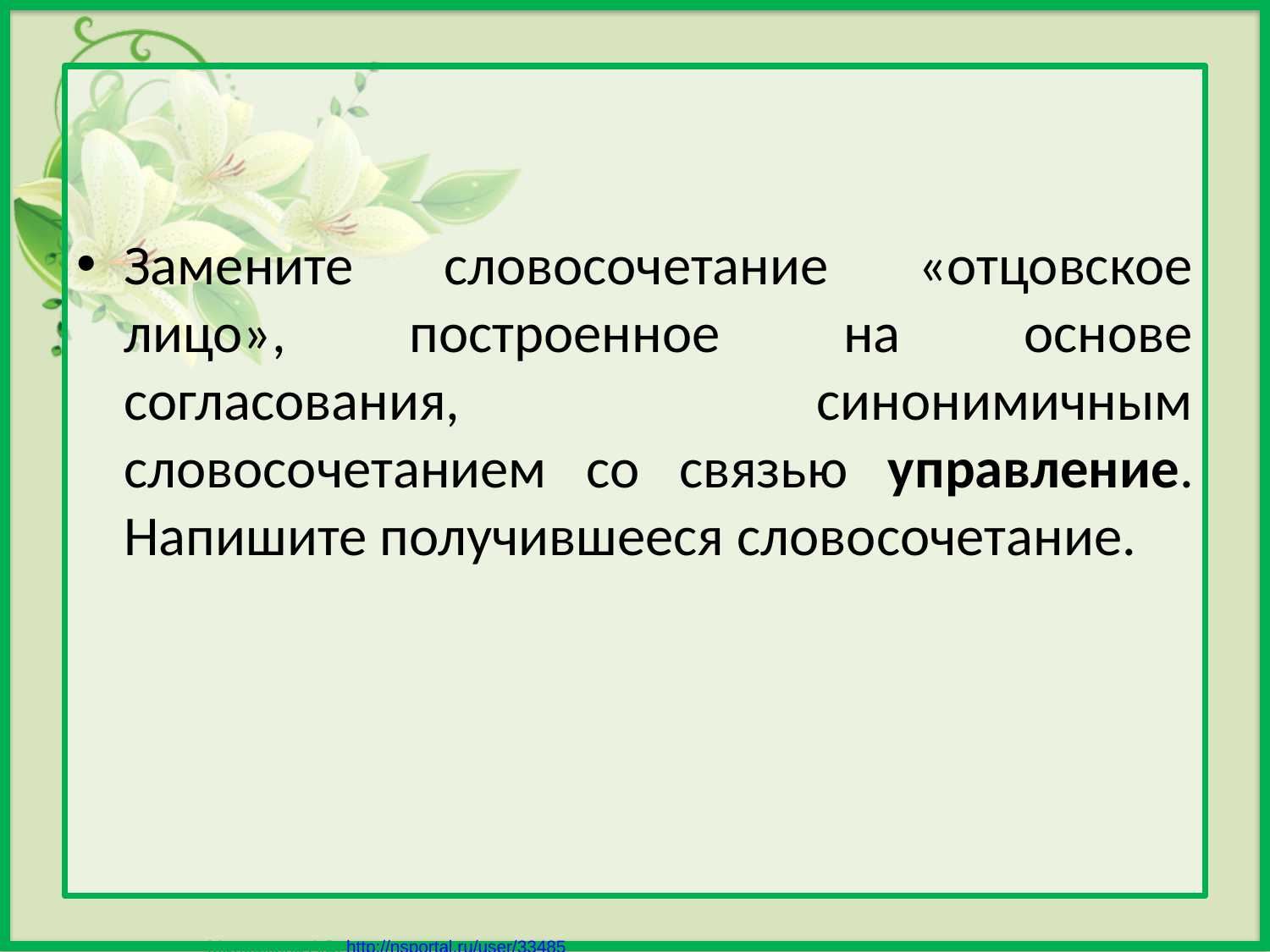

Замените словосочетание «отцовское лицо», построенное на основе согласования, синонимичным словосочетанием со связью управление. Напишите получившееся словосочетание.